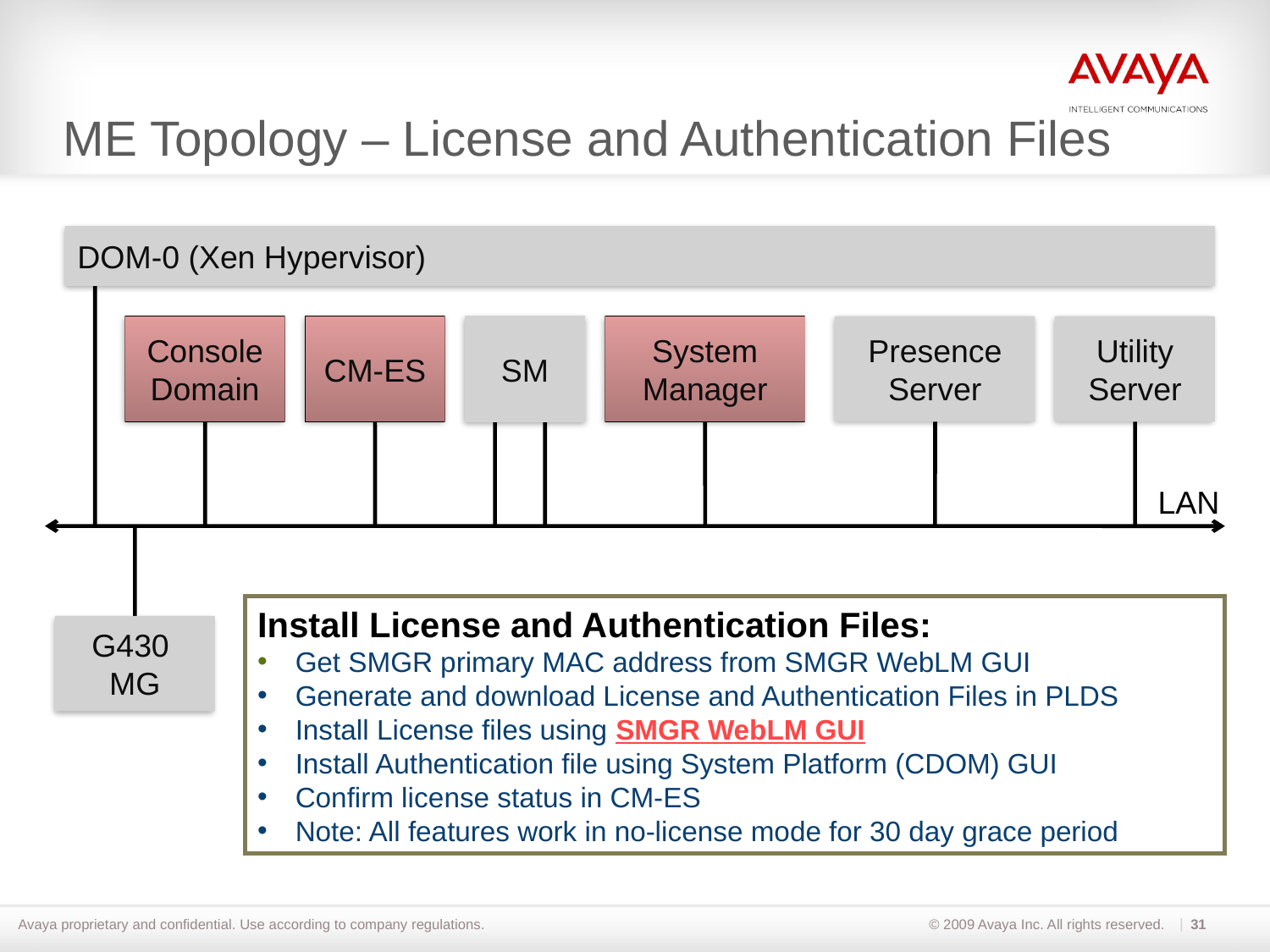

# ME Topology – License and Authentication Files
DOM-0 (Xen Hypervisor)

Console
Domain
CM-ES
SM
System
Manager
Presence
Server
Utility
Server

LAN

Install License and Authentication Files:
 Get SMGR primary MAC address from SMGR WebLM GUI
 Generate and download License and Authentication Files in PLDS
 Install License files using SMGR WebLM GUI
 Install Authentication file using System Platform (CDOM) GUI
 Confirm license status in CM-ES
 Note: All features work in no-license mode for 30 day grace period
G430
MG
31